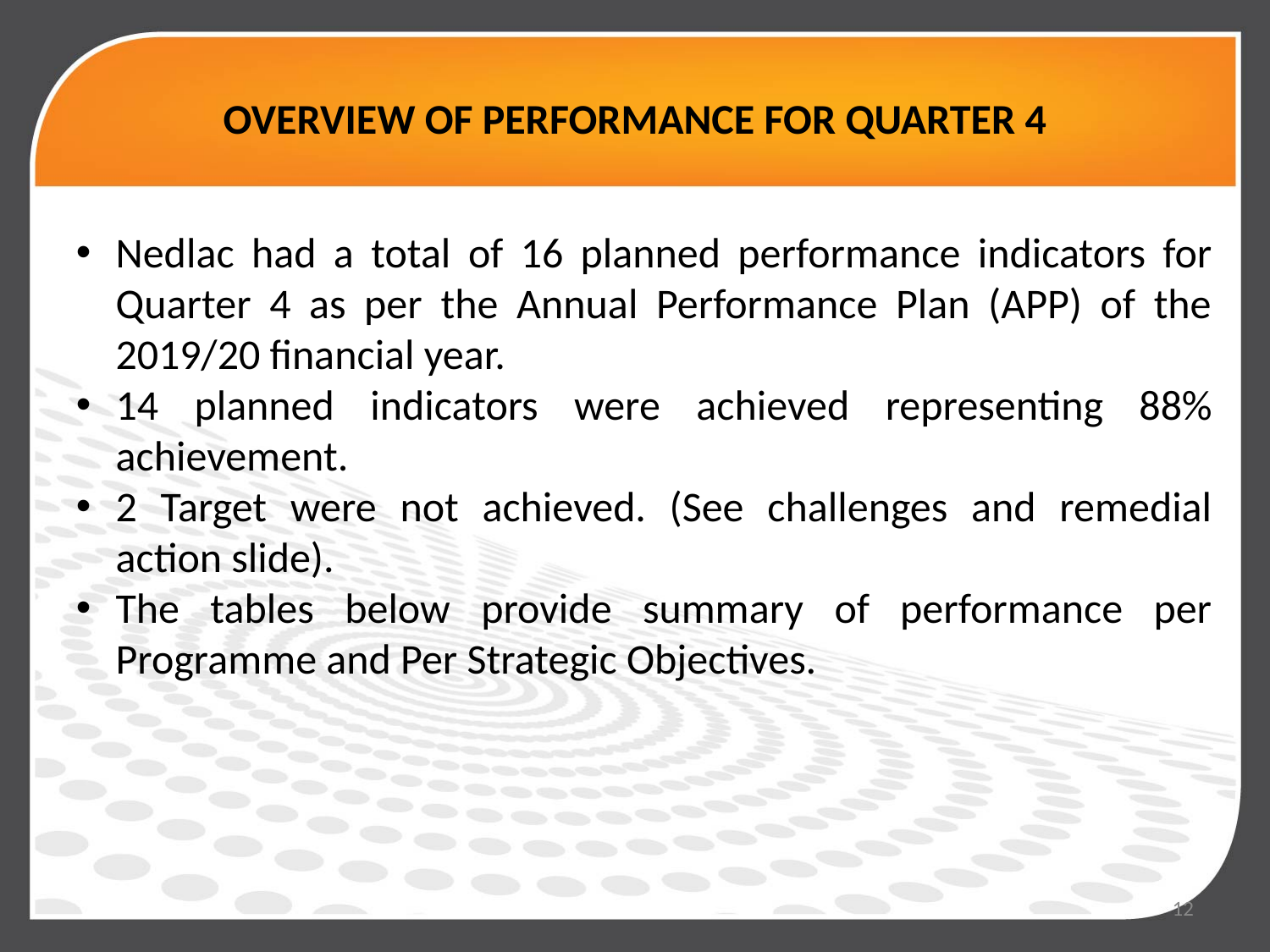

# OVERVIEW OF PERFORMANCE FOR QUARTER 4
Nedlac had a total of 16 planned performance indicators for Quarter 4 as per the Annual Performance Plan (APP) of the 2019/20 financial year.
14 planned indicators were achieved representing 88% achievement.
2 Target were not achieved. (See challenges and remedial action slide).
The tables below provide summary of performance per Programme and Per Strategic Objectives.

12